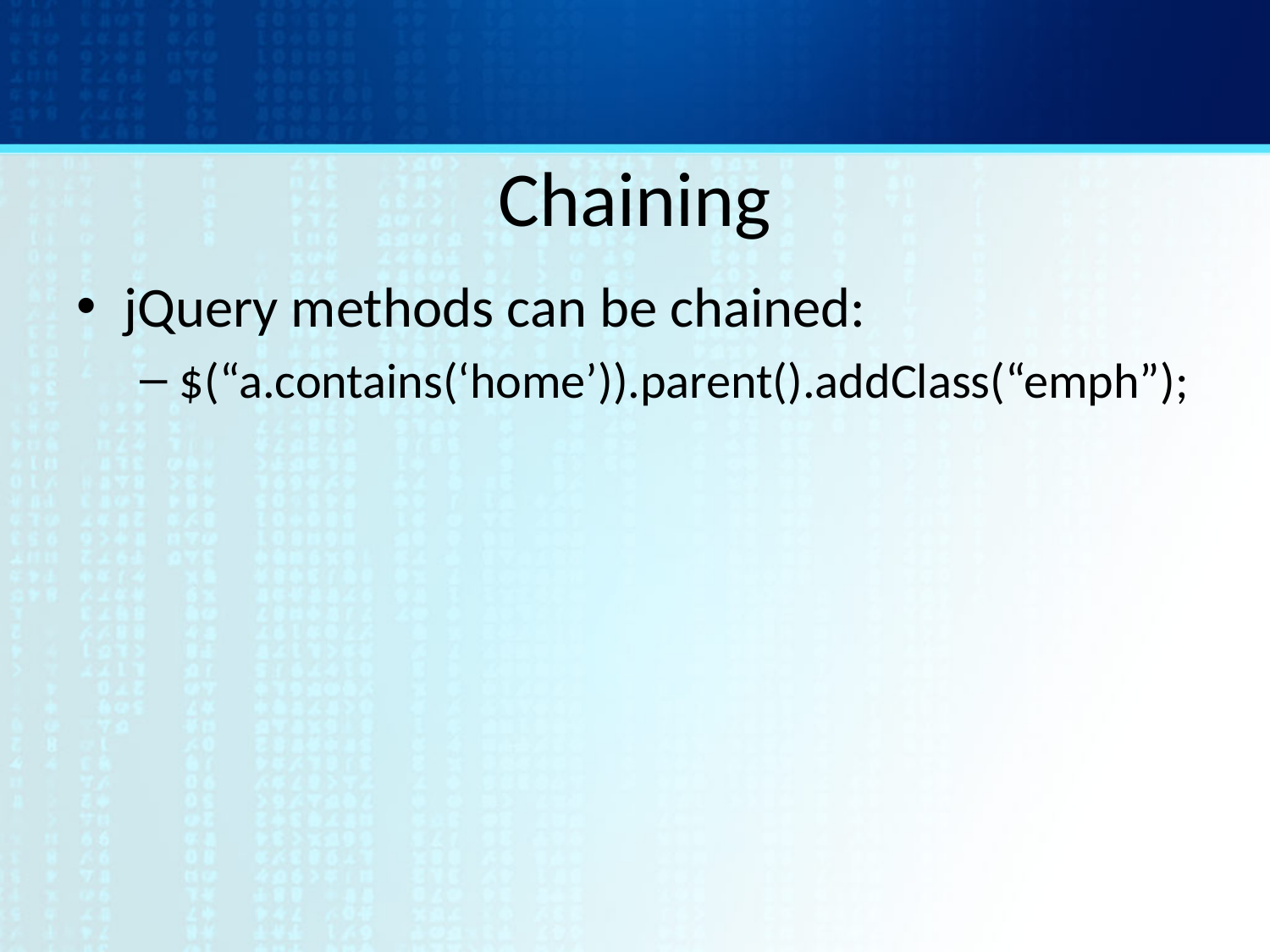

# Chaining
jQuery methods can be chained:
$(“a.contains(‘home’)).parent().addClass(“emph”);